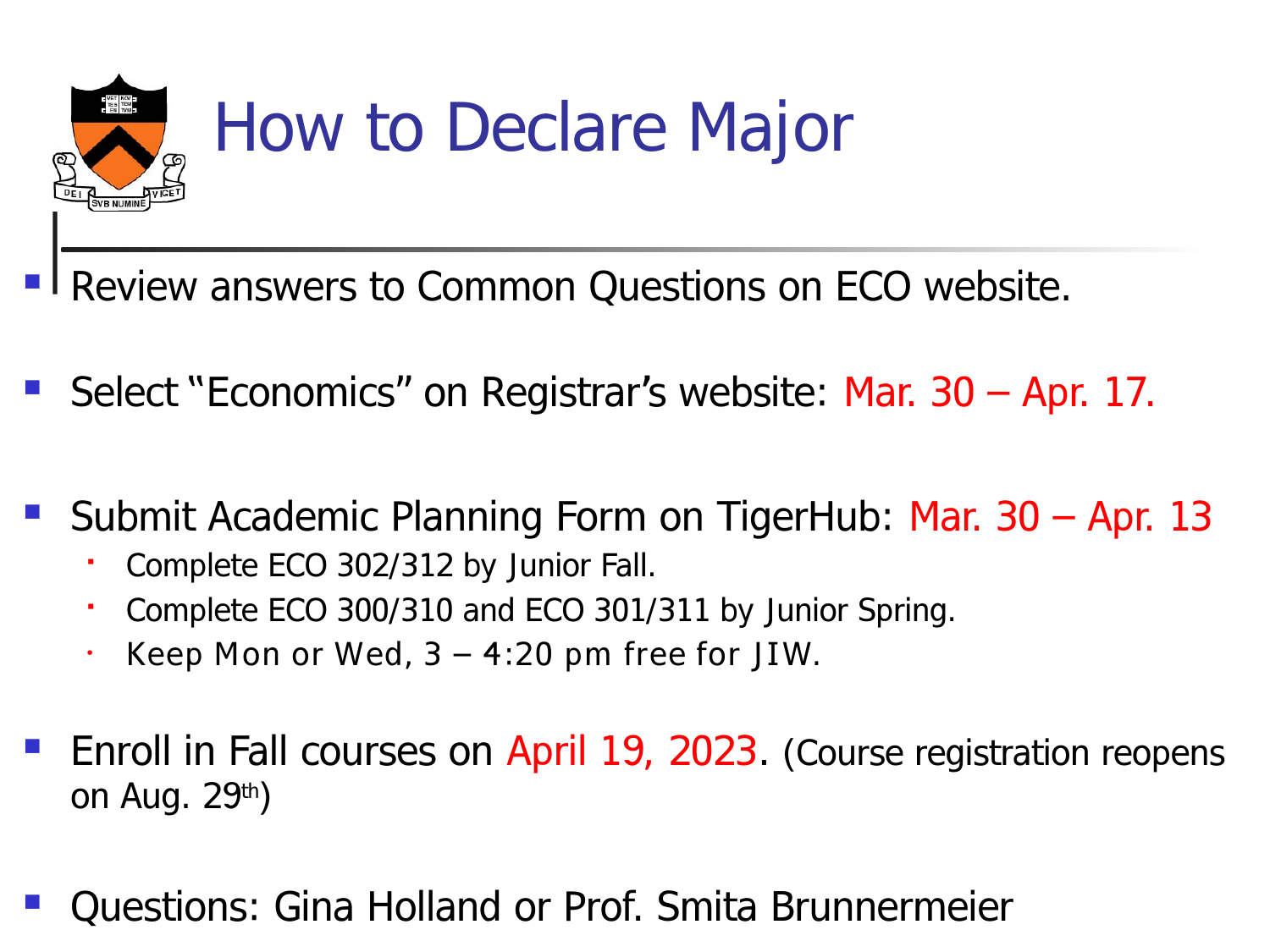

# How to Declare Major
Review answers to Common Questions on ECO website.

Select “Economics” on Registrar’s website: Mar. 30 – Apr. 17.

Submit Academic Planning Form on TigerHub: Mar. 30 – Apr. 13
Complete ECO 302/312 by Junior Fall.
Complete ECO 300/310 and ECO 301/311 by Junior Spring.
Keep Mon or Wed, 3 – 4:20 pm free for JIW.

Enroll in Fall courses on April 19, 2023. (Course registration reopens on Aug. 29th)

Questions: Gina Holland or Prof. Smita Brunnermeier